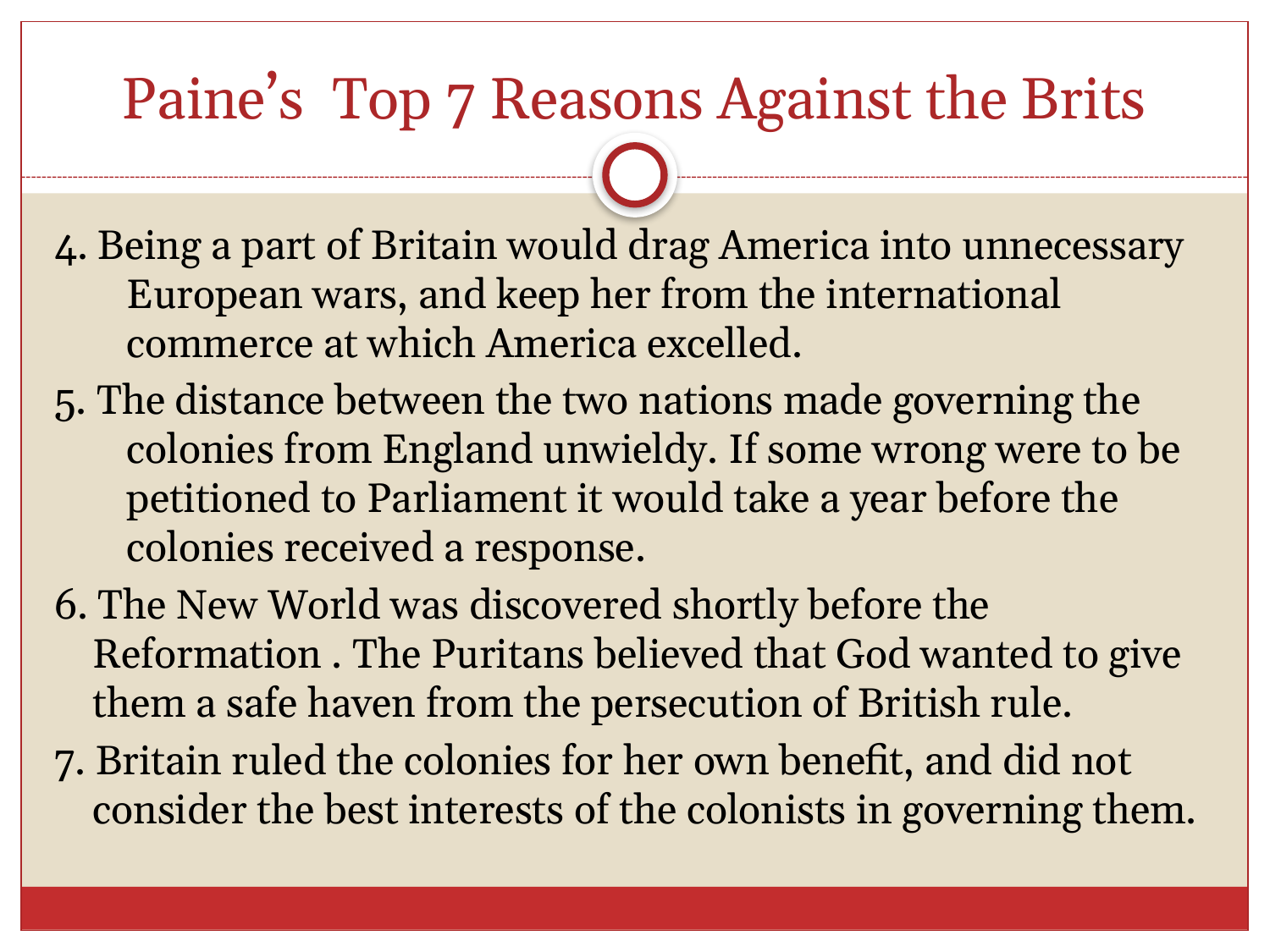

# Paine’s  Top 7 Reasons Against the Brits
4. Being a part of Britain would drag America into unnecessary European wars, and keep her from the international commerce at which America excelled.
5. The distance between the two nations made governing the colonies from England unwieldy. If some wrong were to be petitioned to Parliament it would take a year before the colonies received a response.
6. The New World was discovered shortly before the Reformation . The Puritans believed that God wanted to give them a safe haven from the persecution of British rule.
7. Britain ruled the colonies for her own benefit, and did not consider the best interests of the colonists in governing them.